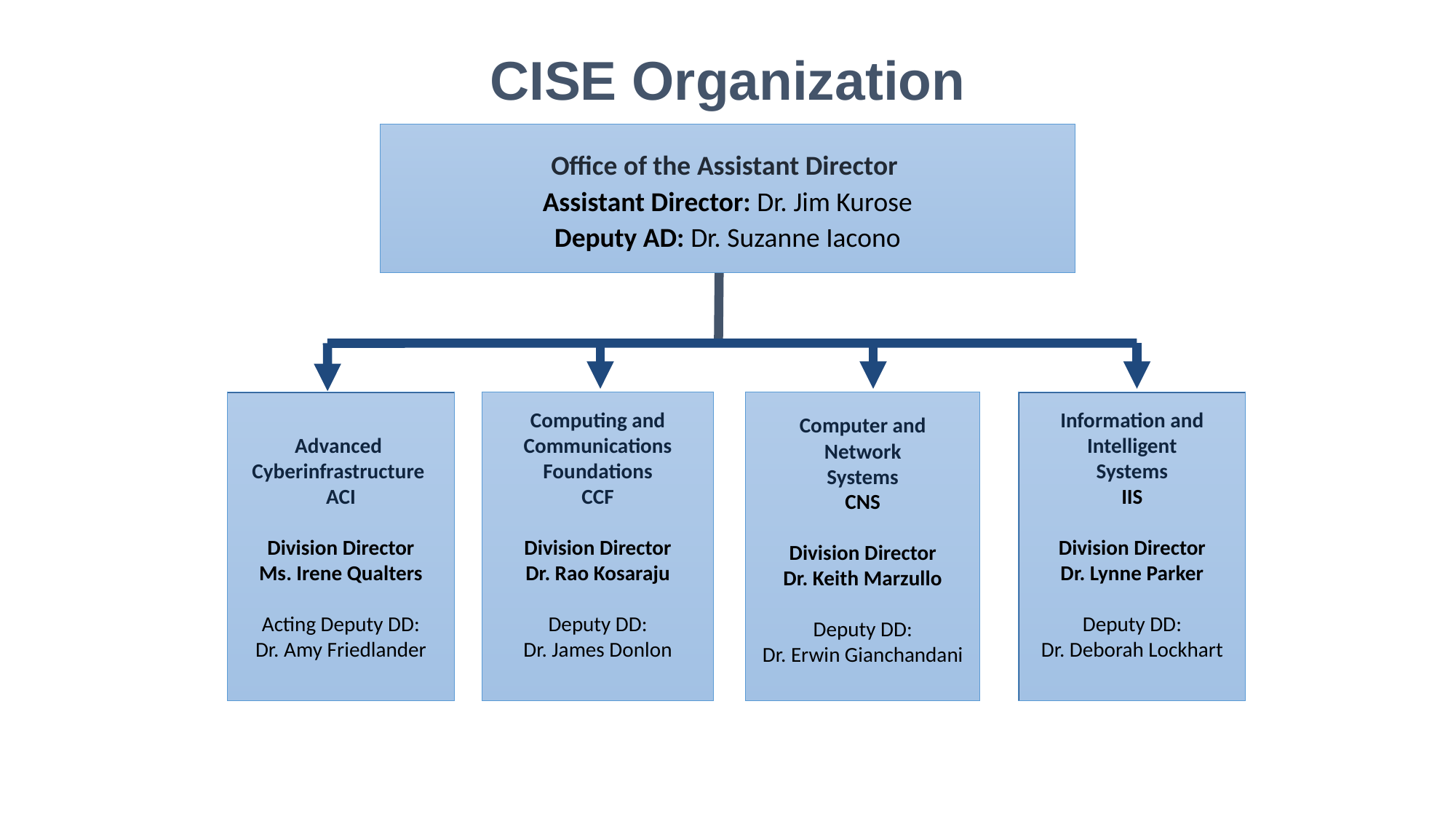

#
CISE Organization
Office of the Assistant Director
Assistant Director: Dr. Jim Kurose
Deputy AD: Dr. Suzanne Iacono

Advanced
Cyberinfrastructure
ACI

Division Director
Ms. Irene Qualters

Acting Deputy DD:
Dr. Amy Friedlander

Computing and
Communications
Foundations
CCF

Division Director
Dr. Rao Kosaraju

Deputy DD:
Dr. James Donlon

Information and
Intelligent
Systems
IIS

Division Director
Dr. Lynne Parker

Deputy DD:
Dr. Deborah Lockhart

Computer and
Network
Systems
CNS

Division Director
Dr. Keith Marzullo

Deputy DD:
Dr. Erwin Gianchandani